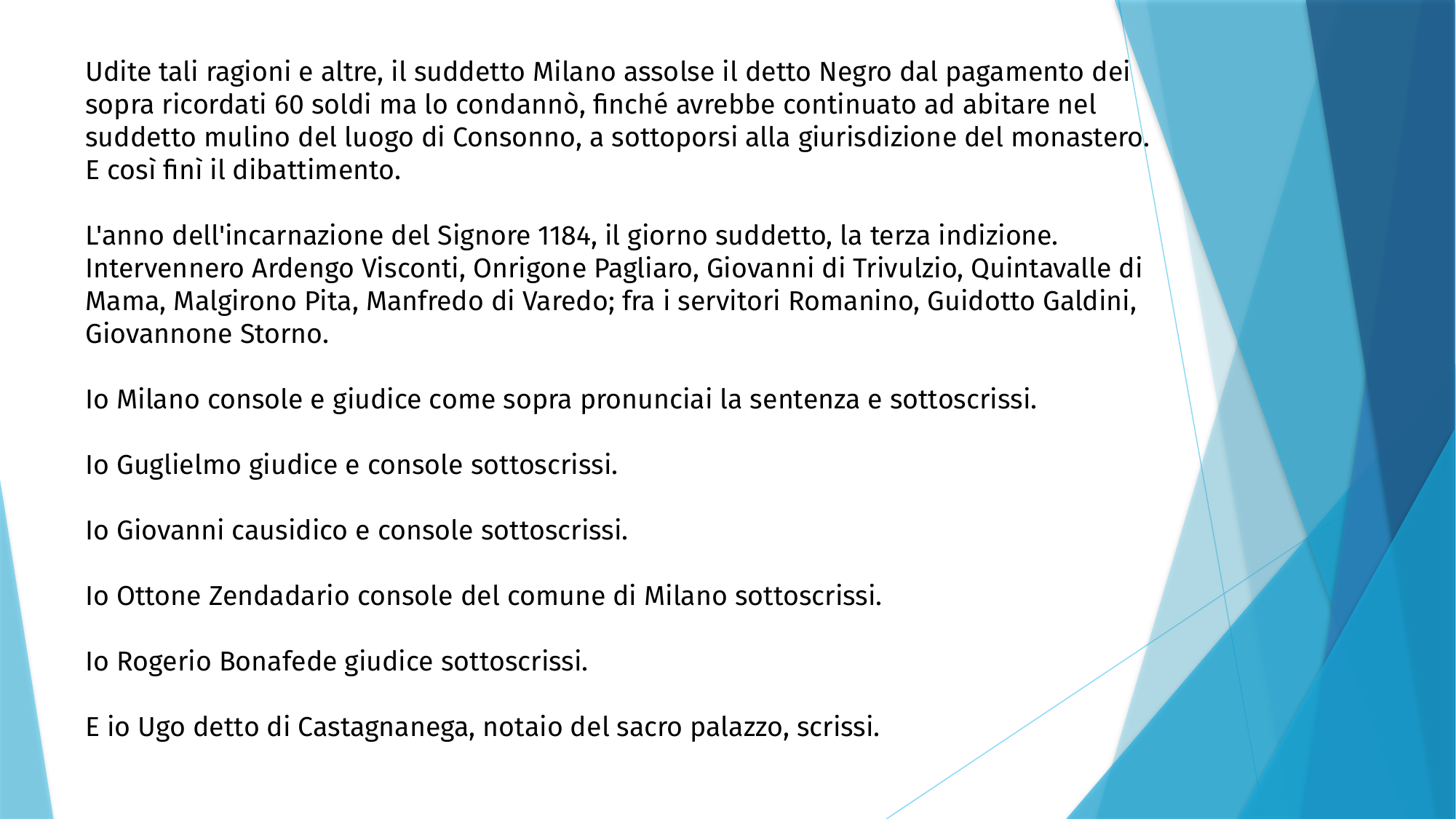

Udite tali ragioni e altre, il suddetto Milano assolse il detto Negro dal pagamento dei sopra ricordati 60 soldi ma lo condannò, finché avrebbe continuato ad abitare nel suddetto mulino del luogo di Consonno, a sottoporsi alla giurisdizione del monastero. E così finì il dibattimento.

L'anno dell'incarnazione del Signore 1184, il giorno suddetto, la terza indizione. Intervennero Ardengo Visconti, Onrigone Pagliaro, Giovanni di Trivulzio, Quintavalle di Mama, Malgirono Pita, Manfredo di Varedo; fra i servitori Romanino, Guidotto Galdini, Giovannone Storno.

Io Milano console e giudice come sopra pronunciai la sentenza e sottoscrissi.

Io Guglielmo giudice e console sottoscrissi.

Io Giovanni causidico e console sottoscrissi.

Io Ottone Zendadario console del comune di Milano sottoscrissi.

Io Rogerio Bonafede giudice sottoscrissi.

E io Ugo detto di Castagnanega, notaio del sacro palazzo, scrissi.